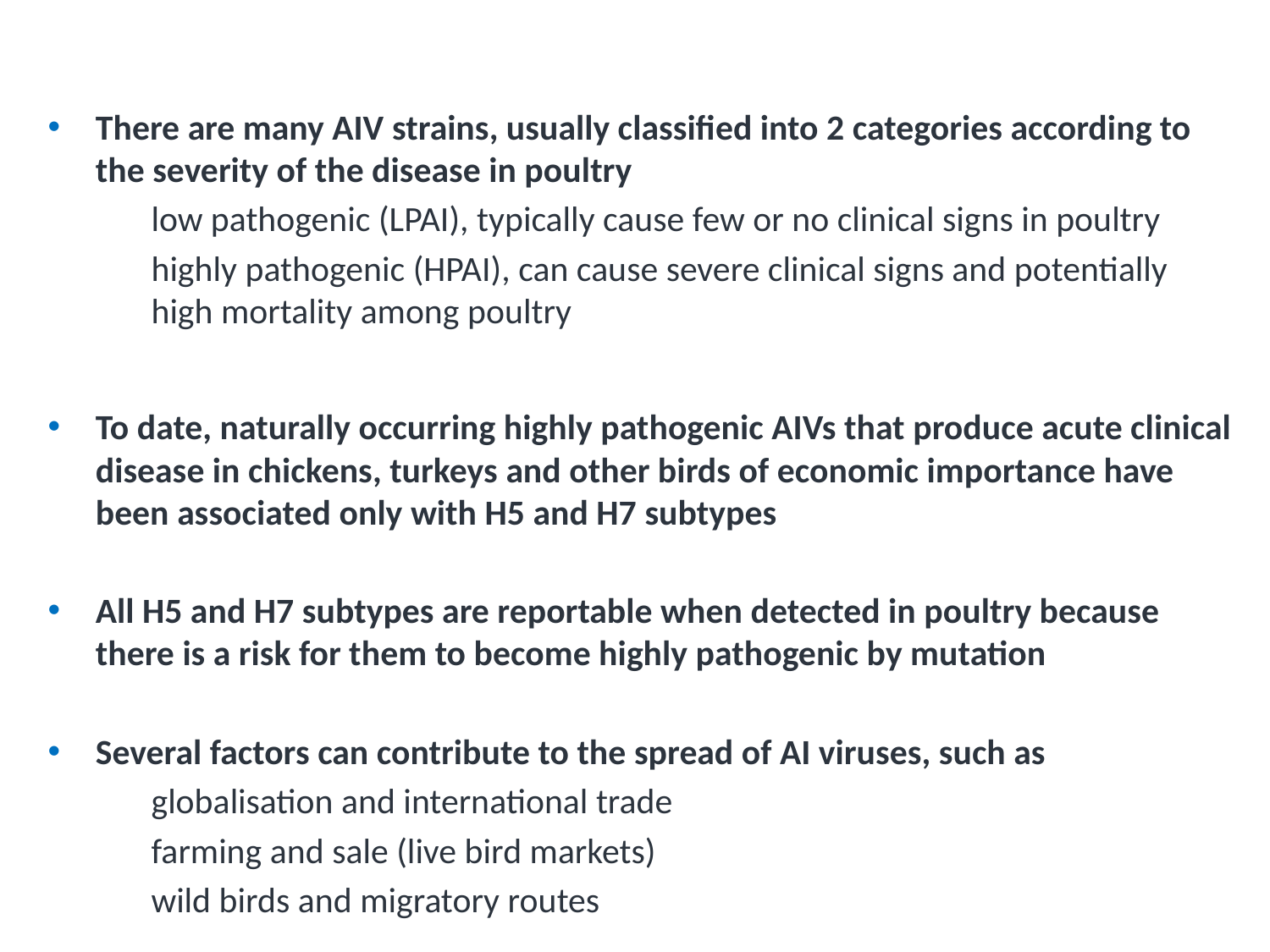

# OIE: Avian Influenza Virus (AIV) Overview
There are many AIV strains, usually classified into 2 categories according to the severity of the disease in poultry
low pathogenic (LPAI), typically cause few or no clinical signs in poultry
highly pathogenic (HPAI), can cause severe clinical signs and potentially high mortality among poultry

To date, naturally occurring highly pathogenic AIVs that produce acute clinical disease in chickens, turkeys and other birds of economic importance have been associated only with H5 and H7 subtypes

All H5 and H7 subtypes are reportable when detected in poultry because there is a risk for them to become highly pathogenic by mutation

Several factors can contribute to the spread of AI viruses, such as
globalisation and international trade
farming and sale (live bird markets)
wild birds and migratory routes